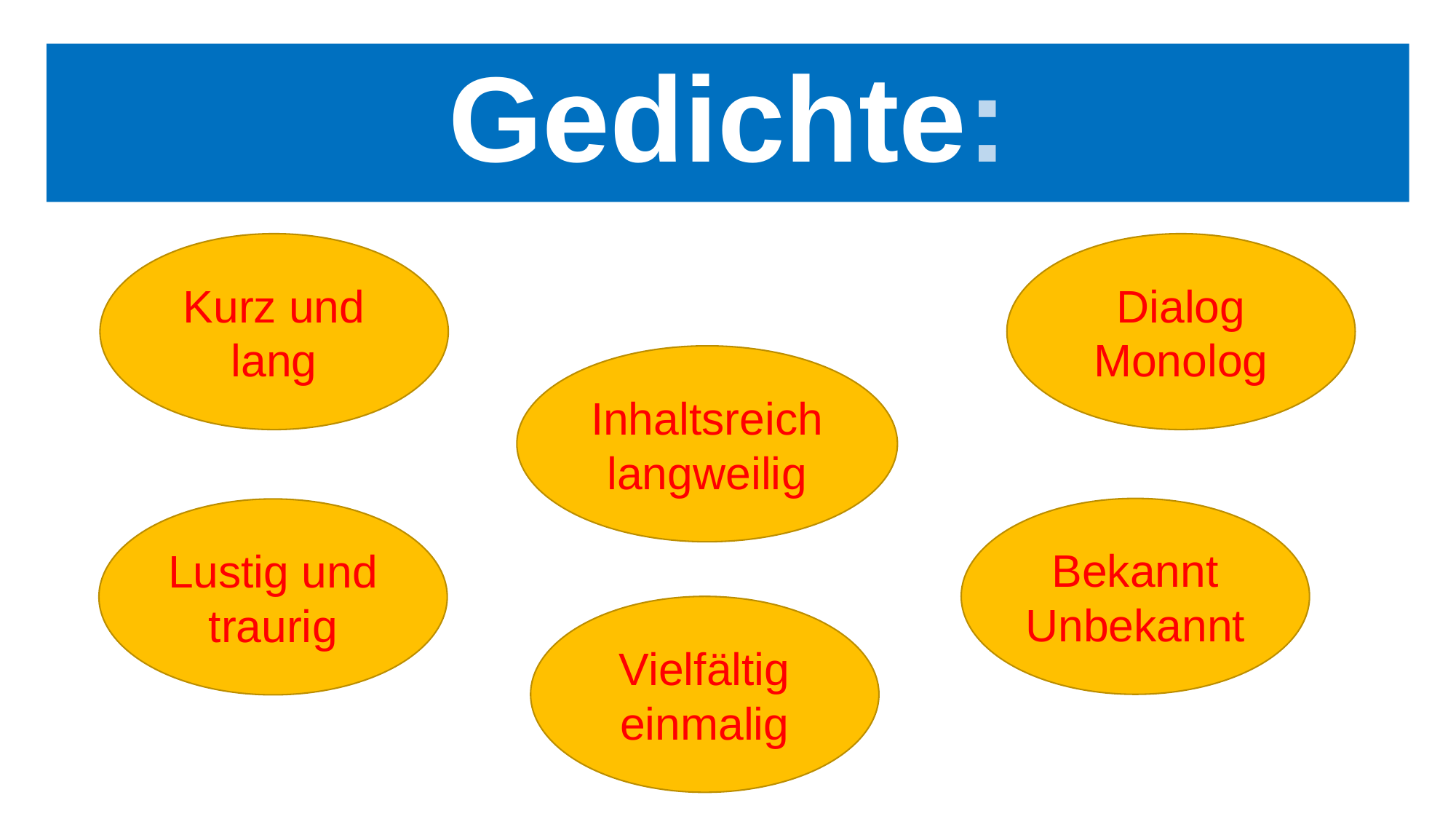

# Gedichte:

Dialog
Monolog
Kurz und lang
Inhaltsreich
langweilig
Bekannt
Unbekannt
Lustig und traurig
Vielfältig
einmalig